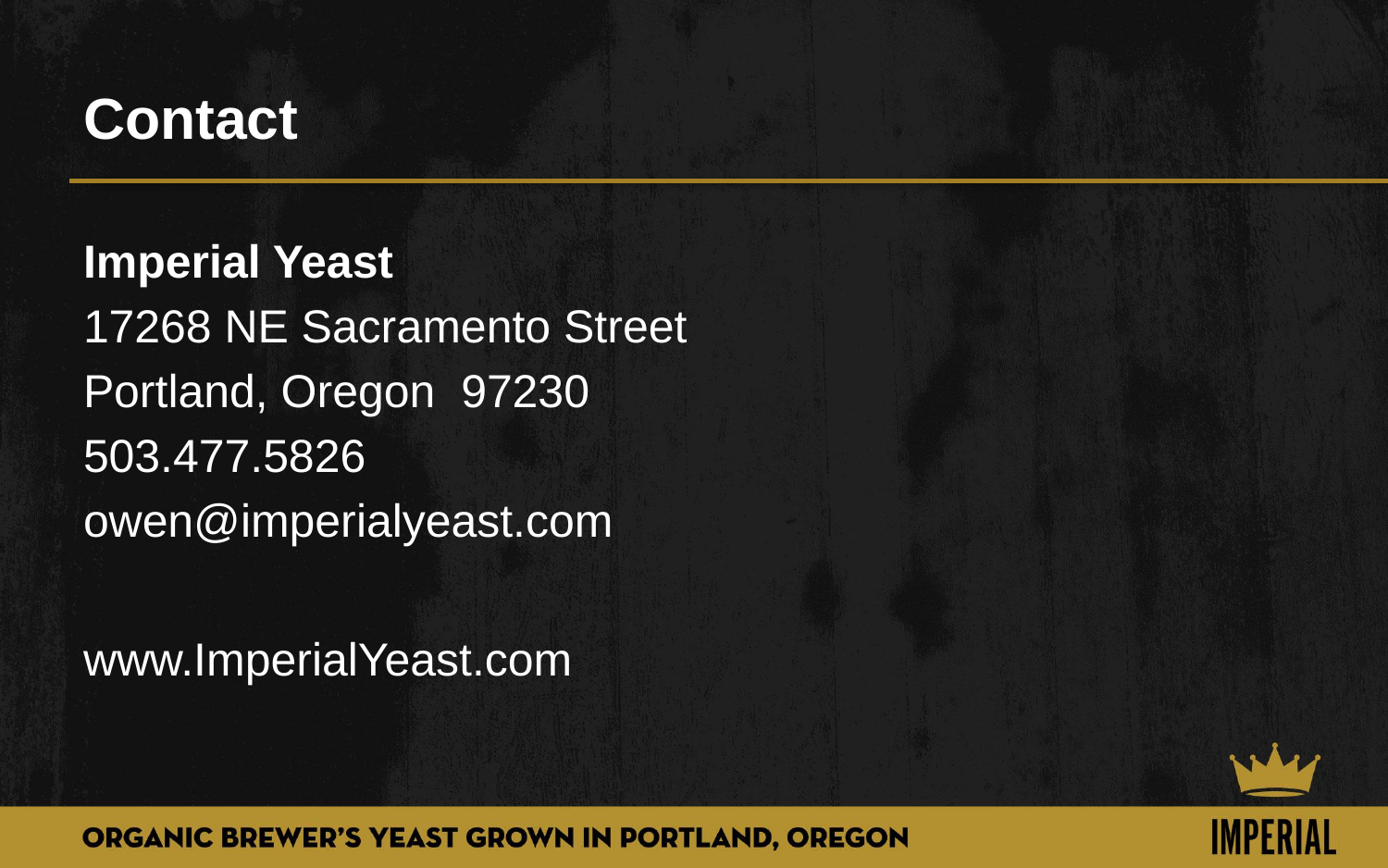

# Contact
Imperial Yeast
17268 NE Sacramento Street
Portland, Oregon  97230
503.477.5826
owen@imperialyeast.com

www.ImperialYeast.com